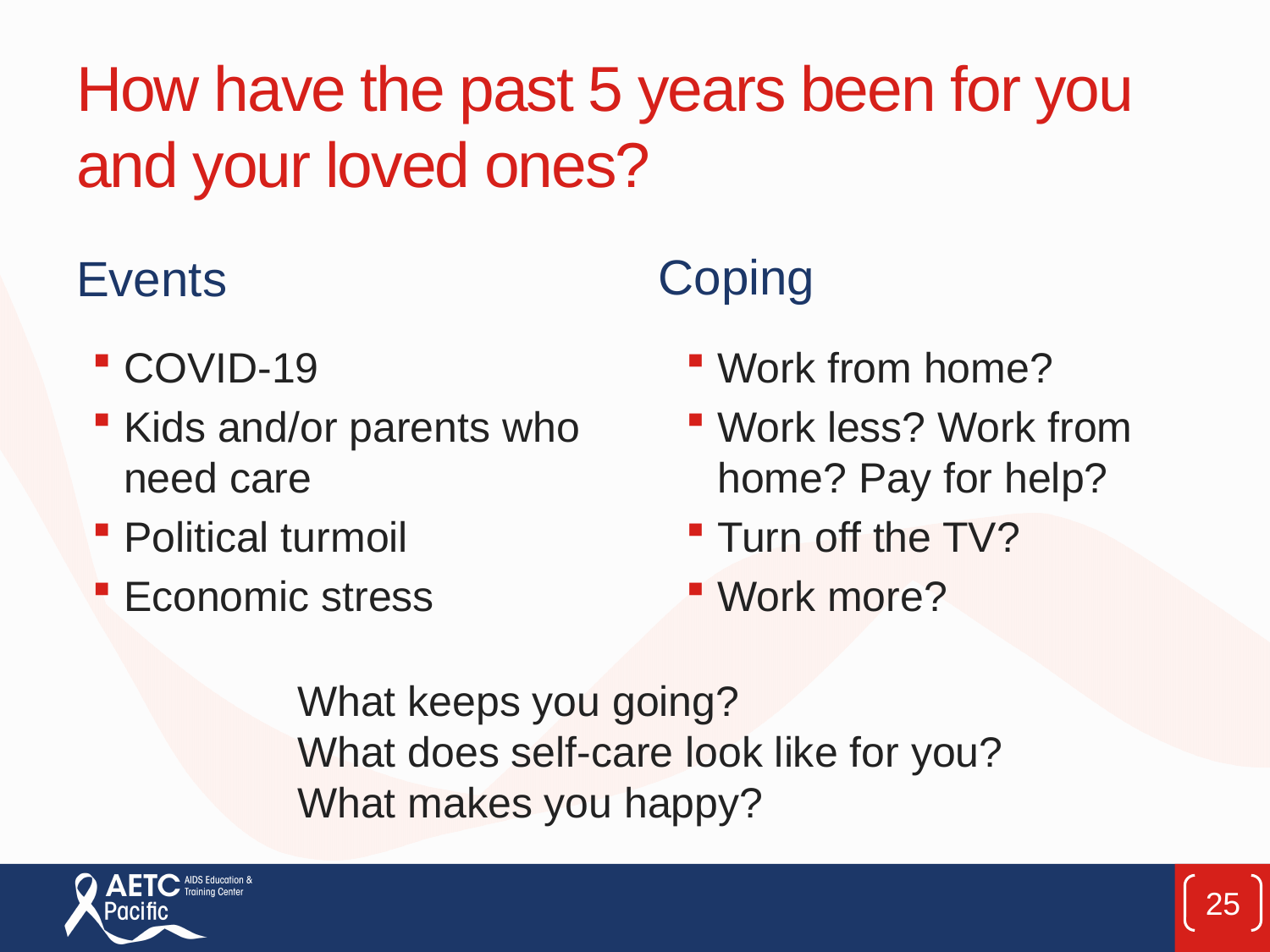

# How have the past 5 years been for you and your loved ones?
Coping
Events
COVID-19
Kids and/or parents who need care
Political turmoil
Economic stress

Work from home?
Work less? Work from home? Pay for help?
Turn off the TV?
Work more?

What keeps you going?
What does self-care look like for you?
What makes you happy?
25